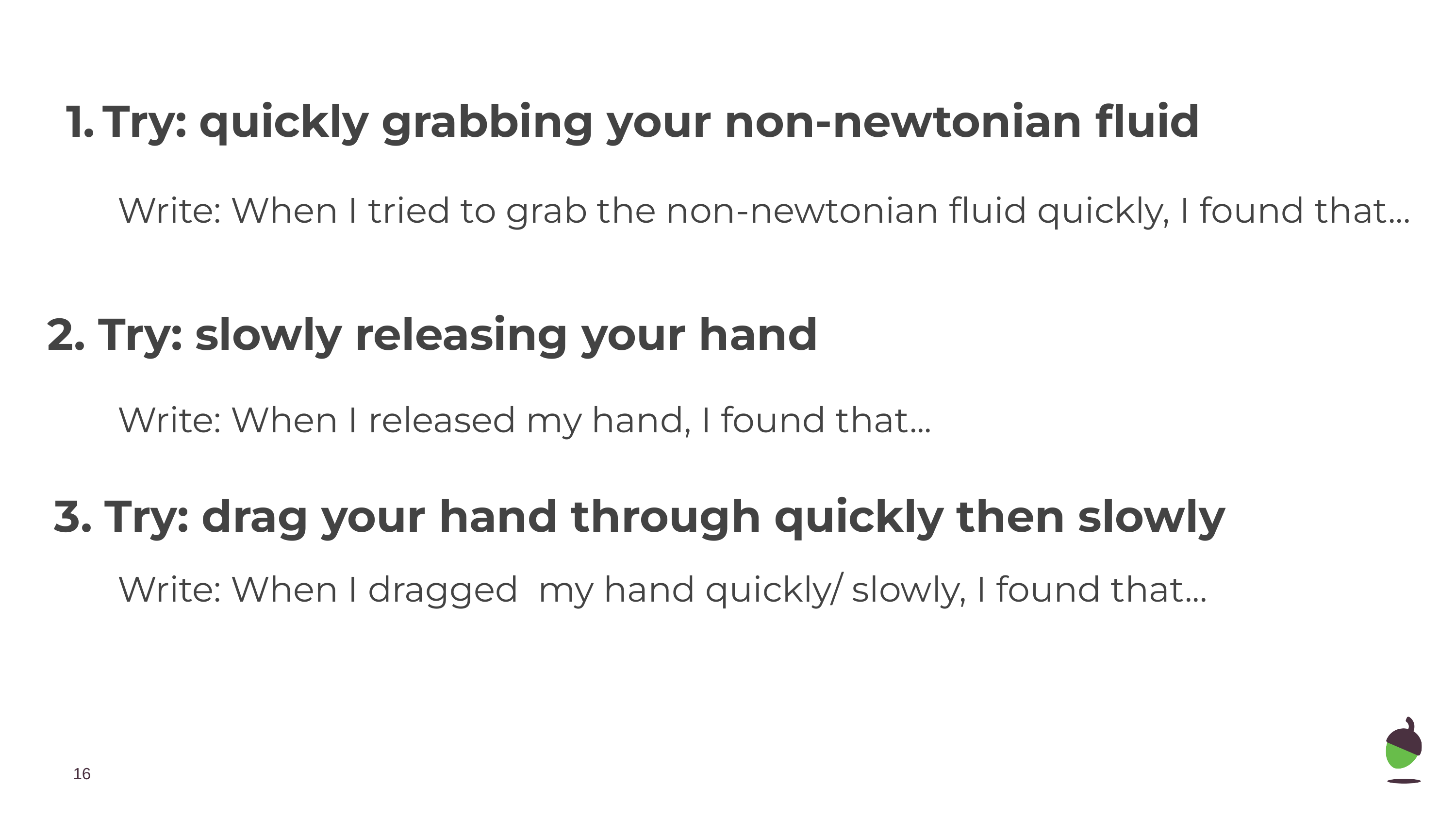

# Try: quickly grabbing your non-newtonian fluid
Write: When I tried to grab the non-newtonian fluid quickly, I found that...

2. Try: slowly releasing your hand
Write: When I released my hand, I found that...

3. Try: drag your hand through quickly then slowly
Write: When I dragged  my hand quickly/ slowly, I found that...

16